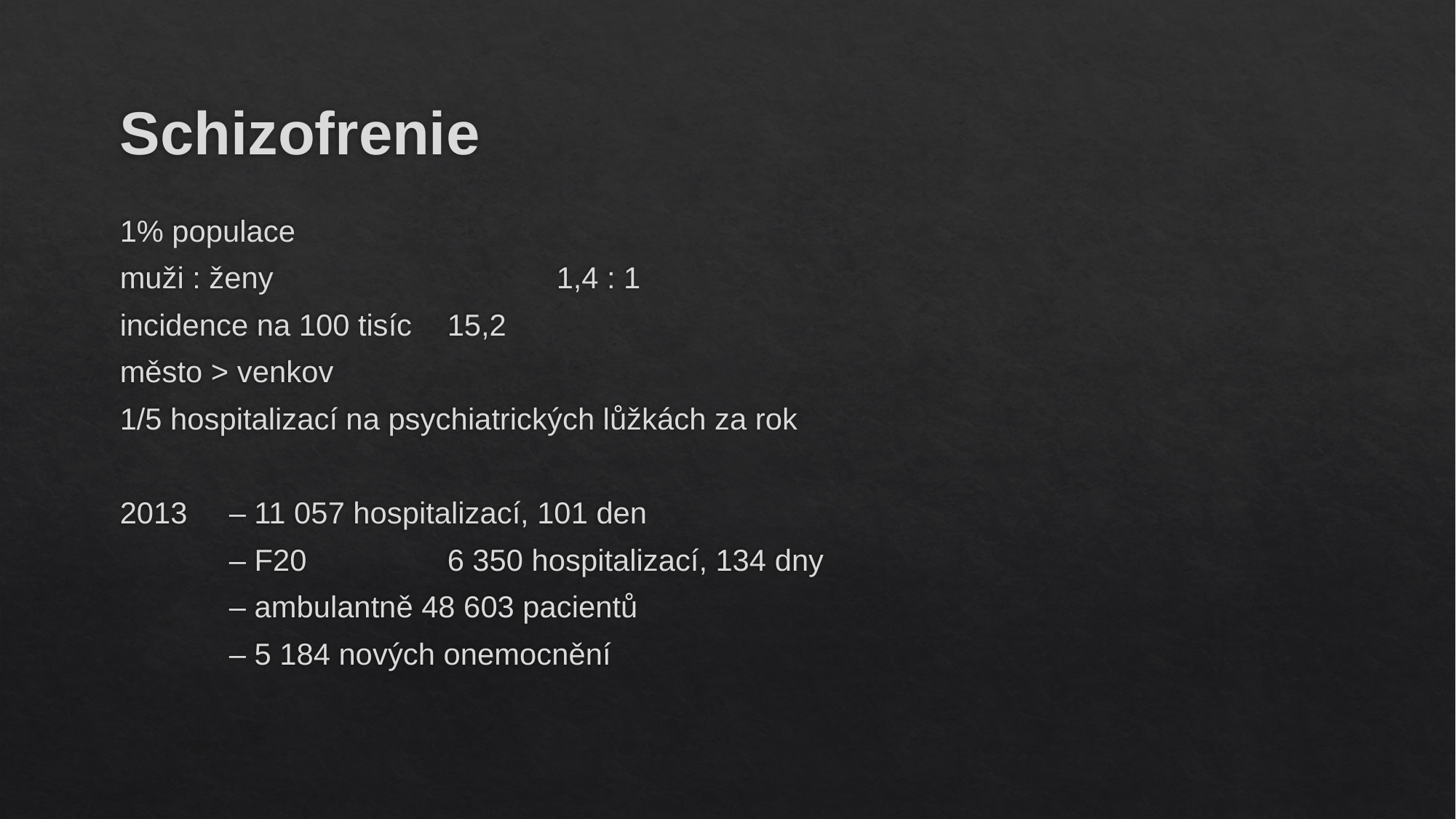

# Schizofrenie
1% populace
muži : ženy		 	1,4 : 1
incidence na 100 tisíc	15,2
město > venkov
1/5 hospitalizací na psychiatrických lůžkách za rok

2013 	– 11 057 hospitalizací, 101 den
	– F20		6 350 hospitalizací, 134 dny
	– ambulantně 48 603 pacientů
	– 5 184 nových onemocnění